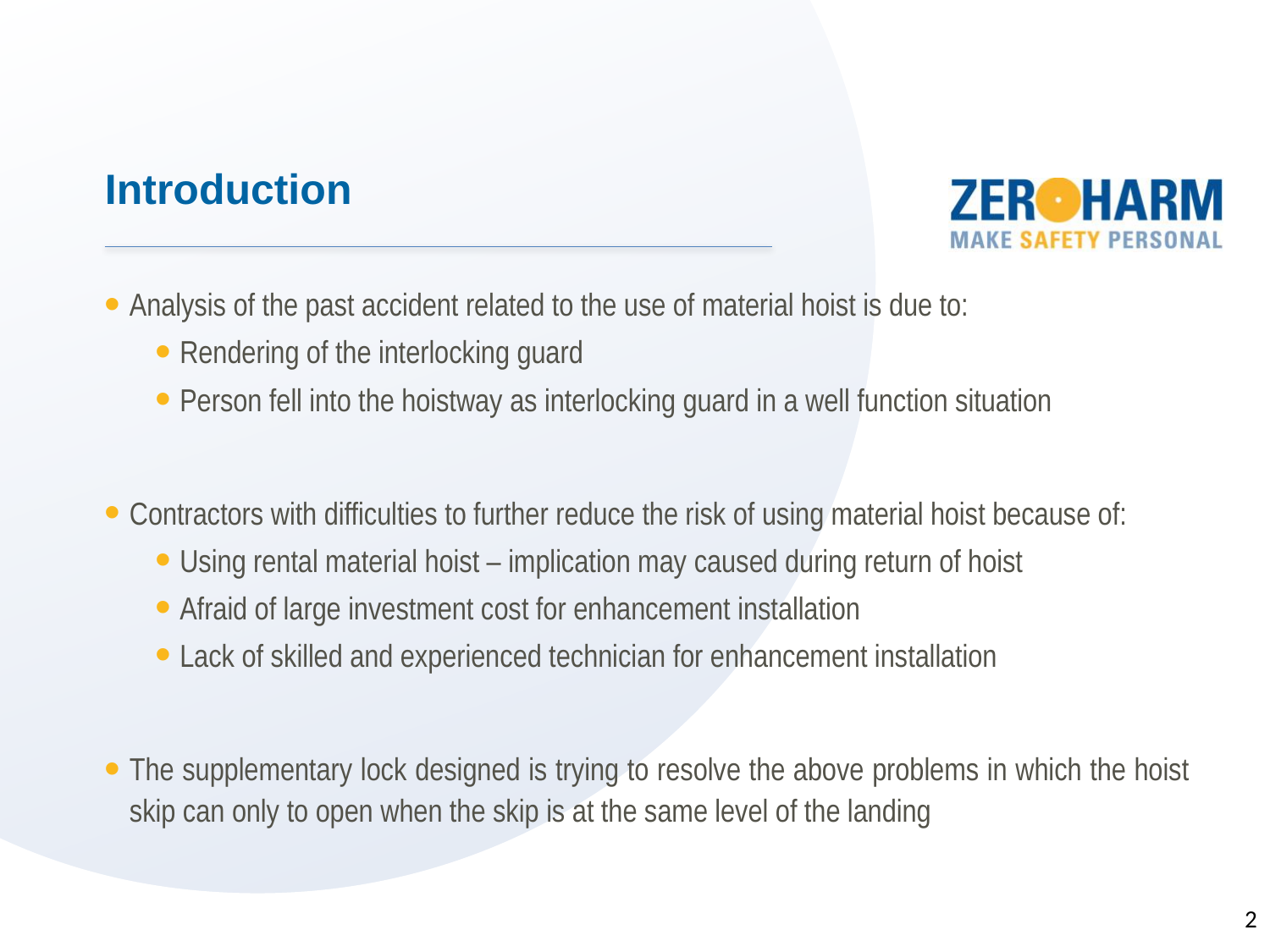

# Introduction
Analysis of the past accident related to the use of material hoist is due to:
Rendering of the interlocking guard
Person fell into the hoistway as interlocking guard in a well function situation

Contractors with difficulties to further reduce the risk of using material hoist because of:
Using rental material hoist – implication may caused during return of hoist
Afraid of large investment cost for enhancement installation
Lack of skilled and experienced technician for enhancement installation

The supplementary lock designed is trying to resolve the above problems in which the hoist skip can only to open when the skip is at the same level of the landing
2